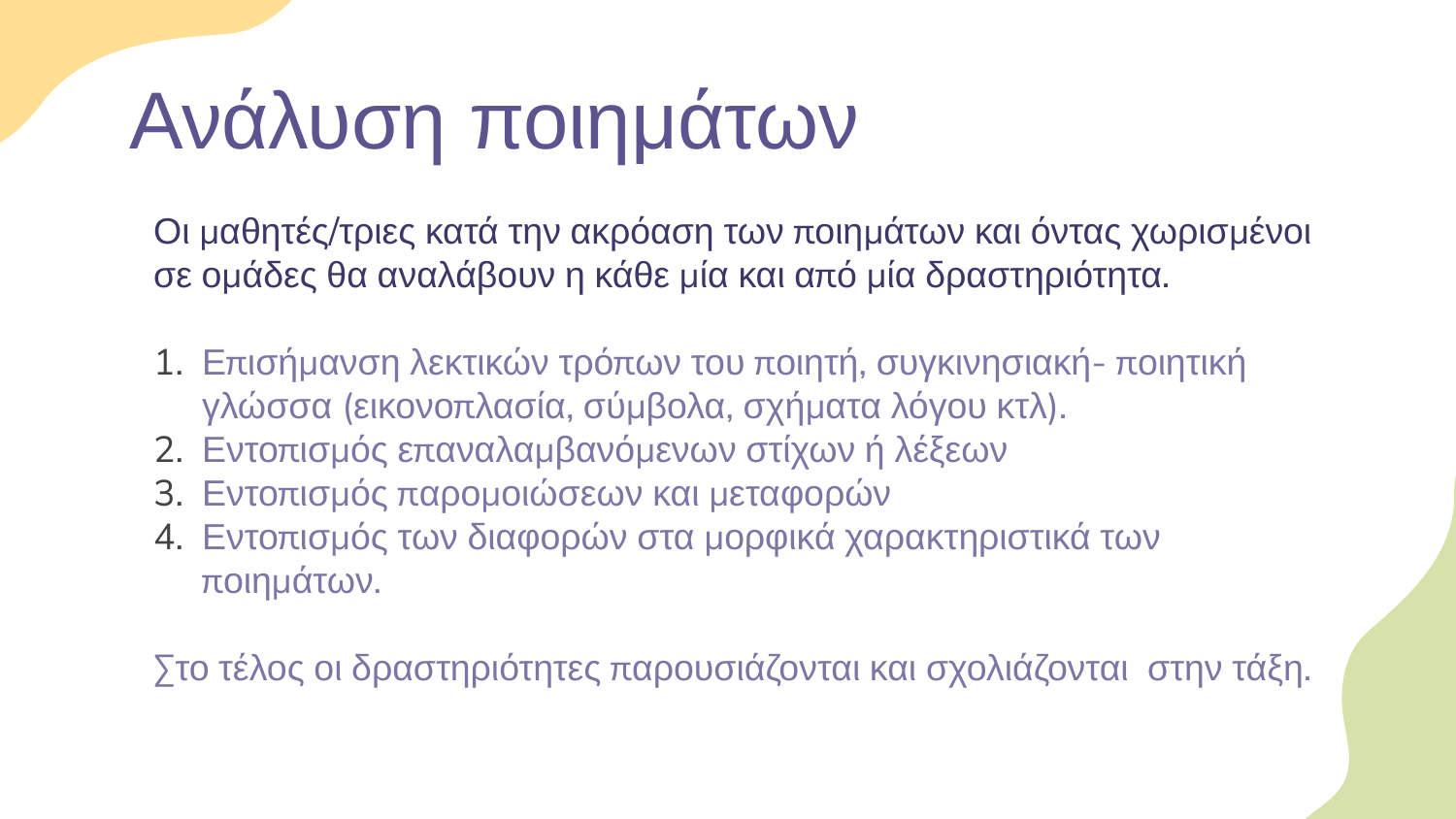

# Ανάλυση ποιημάτων
Οι μαθητές/τριες κατά την ακρόαση των ποιημάτων και όντας χωρισμένοι σε ομάδες θα αναλάβουν η κάθε μία και από μία δραστηριότητα.

Επισήμανση λεκτικών τρόπων του ποιητή, συγκινησιακή- ποιητική γλώσσα (εικονοπλασία, σύμβολα, σχήματα λόγου κτλ).
Εντοπισμός επαναλαμβανόμενων στίχων ή λέξεων
Εντοπισμός παρομοιώσεων και μεταφορών
Εντοπισμός των διαφορών στα μορφικά χαρακτηριστικά των ποιημάτων.

Στο τέλος οι δραστηριότητες παρουσιάζονται και σχολιάζονται  στην τάξη.